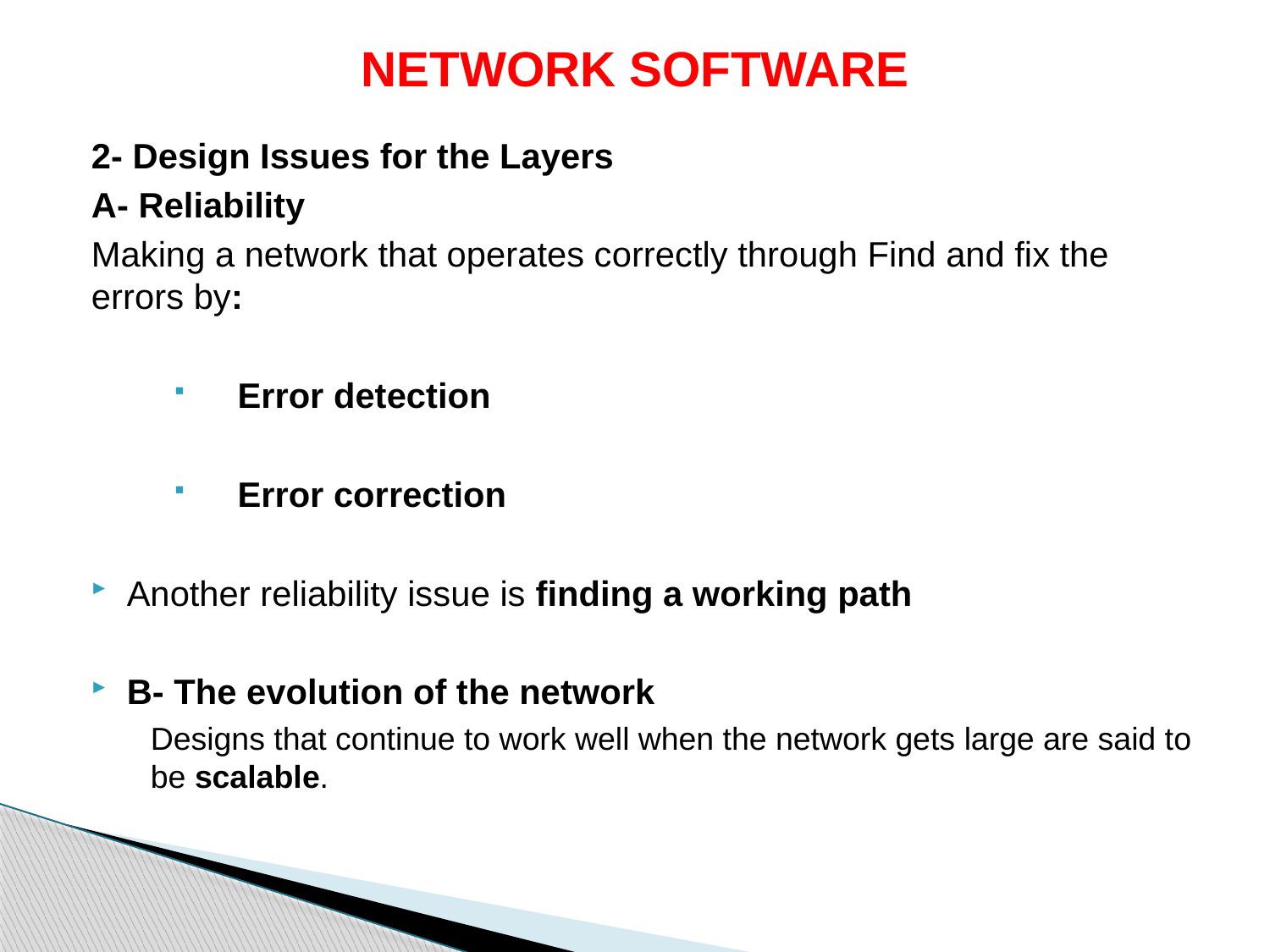

# NETWORK SOFTWARE
2- Design Issues for the Layers
A- Reliability
Making a network that operates correctly through Find and fix the errors by:

Error detection

Error correction

Another reliability issue is finding a working path

B- The evolution of the network
Designs that continue to work well when the network gets large are said to be scalable.